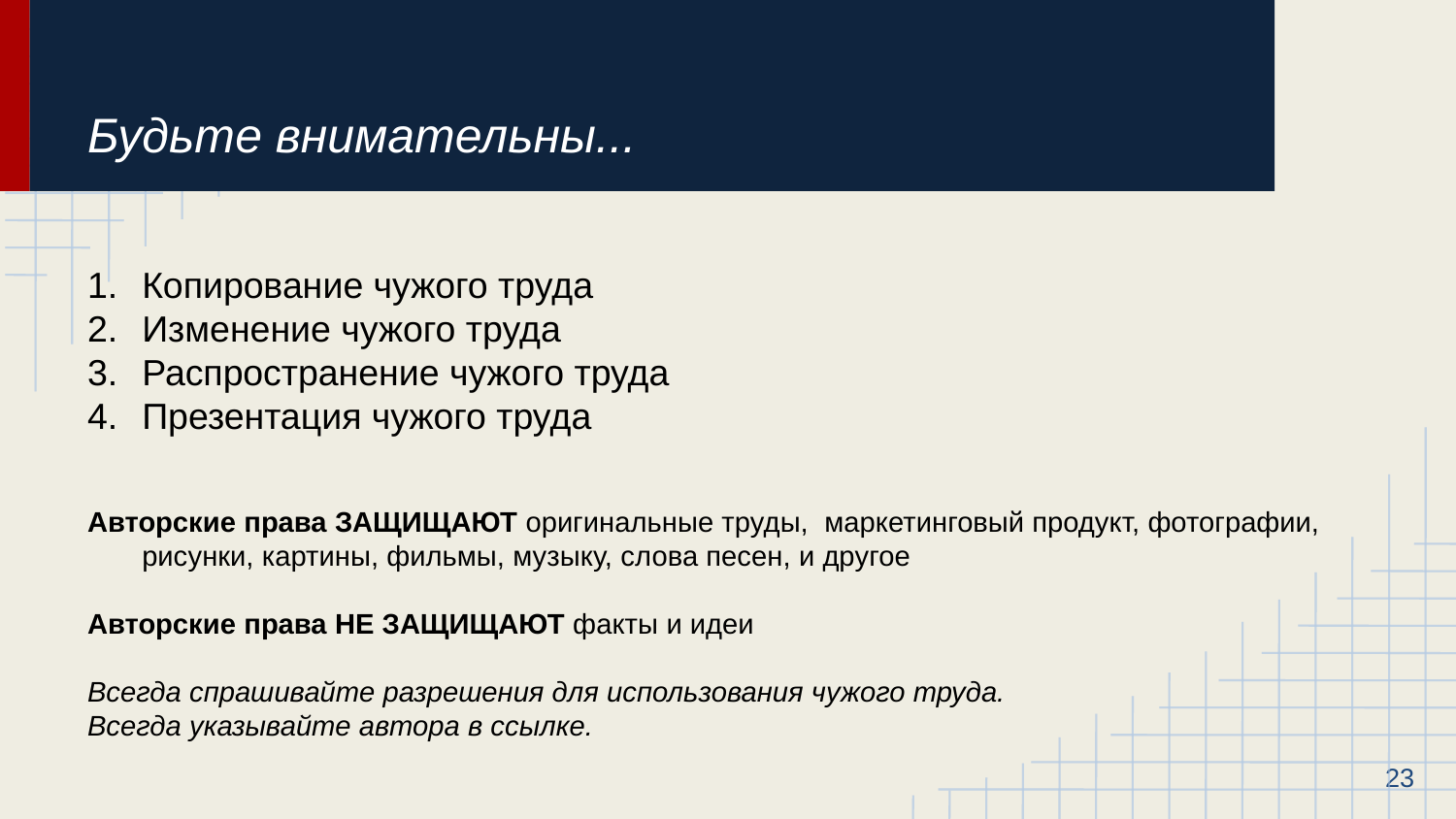

# Будьте внимательны...

Копирование чужого труда
Изменение чужого труда
Распространение чужого труда
Презентация чужого труда

Авторские права ЗАЩИЩАЮТ оригинальные труды,  маркетинговый продукт, фотографии, рисунки, картины, фильмы, музыку, слова песен, и другое

Авторские права НЕ ЗАЩИЩАЮТ факты и идеи

Всегда спрашивайте разрешения для использования чужого труда.
Всегда указывайте автора в ссылке.